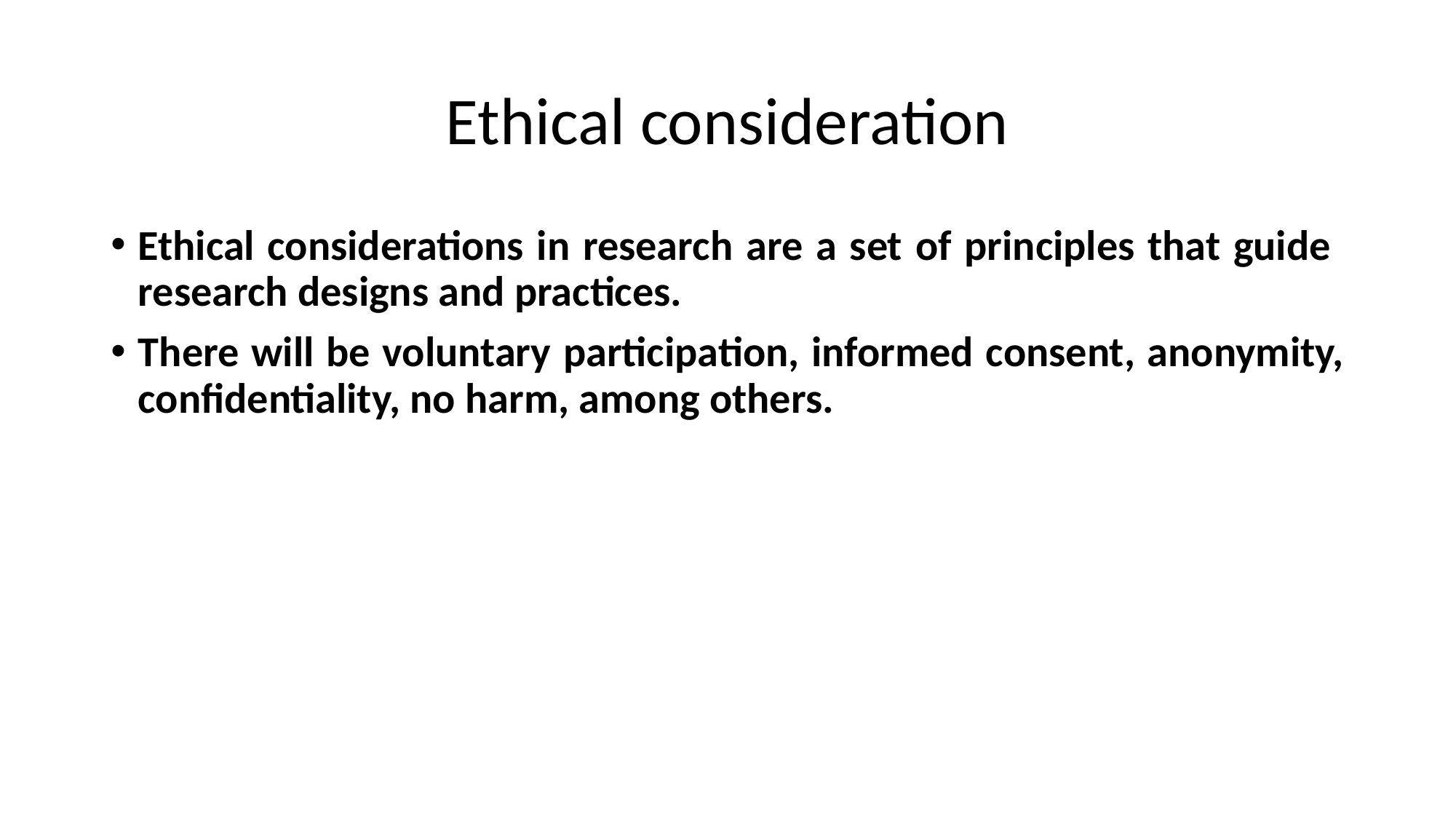

# Ethical consideration
Ethical considerations in research are a set of principles that guide  research designs and practices.
There will be voluntary participation, informed consent, anonymity, confidentiality, no harm, among others.